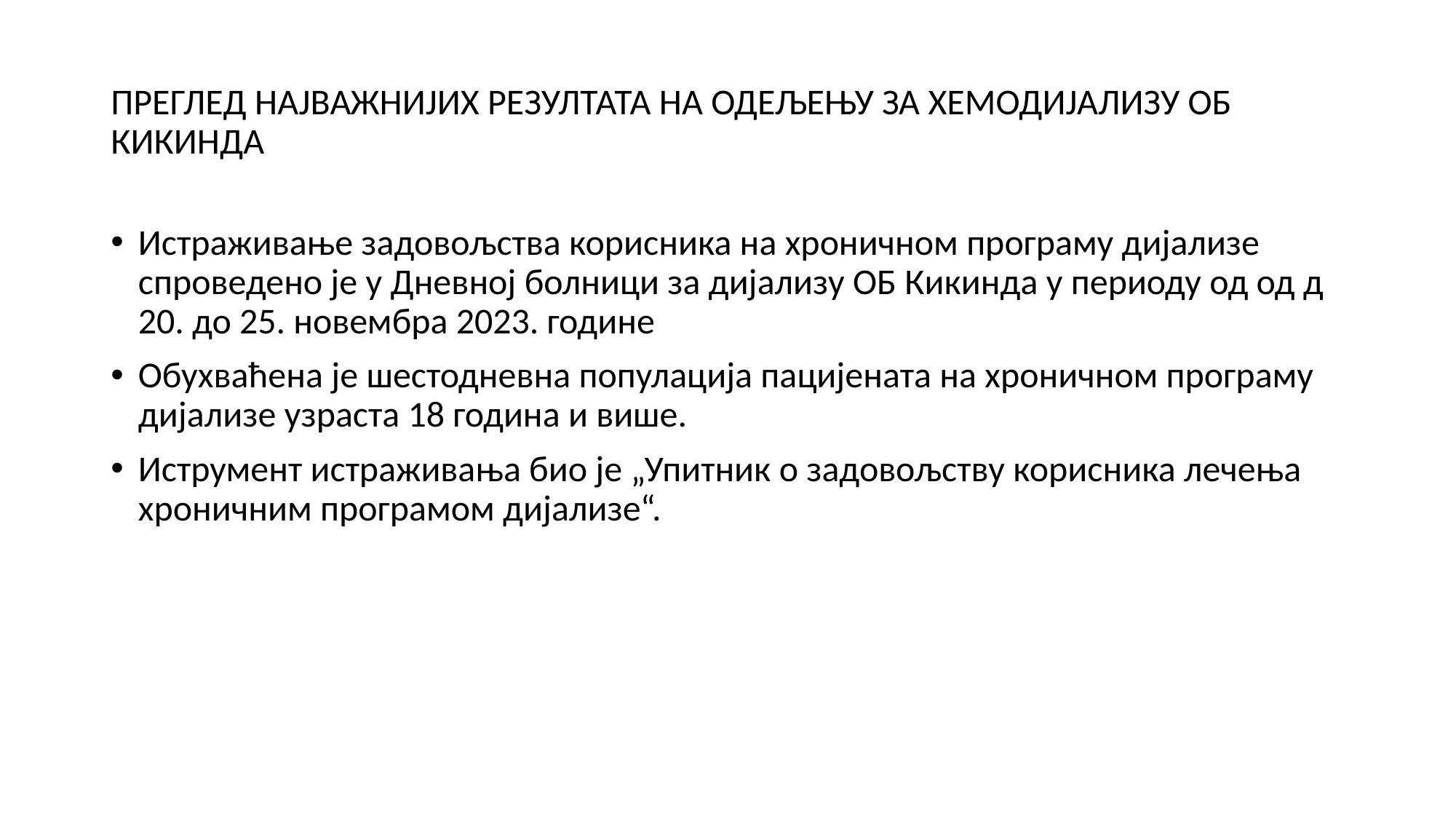

# ПРЕГЛЕД НАЈВАЖНИЈИХ РЕЗУЛТАТА НА ОДЕЉЕЊУ ЗА ХЕМОДИЈАЛИЗУ ОБ КИКИНДА
Истраживање задовољства корисника на хроничном програму дијализе спроведено је у Дневној болници за дијализу ОБ Кикинда у периоду од од д 20. до 25. новембра 2023. године
Обухваћена је шестодневна популација пацијената на хроничном програму дијализе узраста 18 година и више.
Иструмент истраживања био је „Упитник о задовољству корисника лечења хроничним програмом дијализе“.